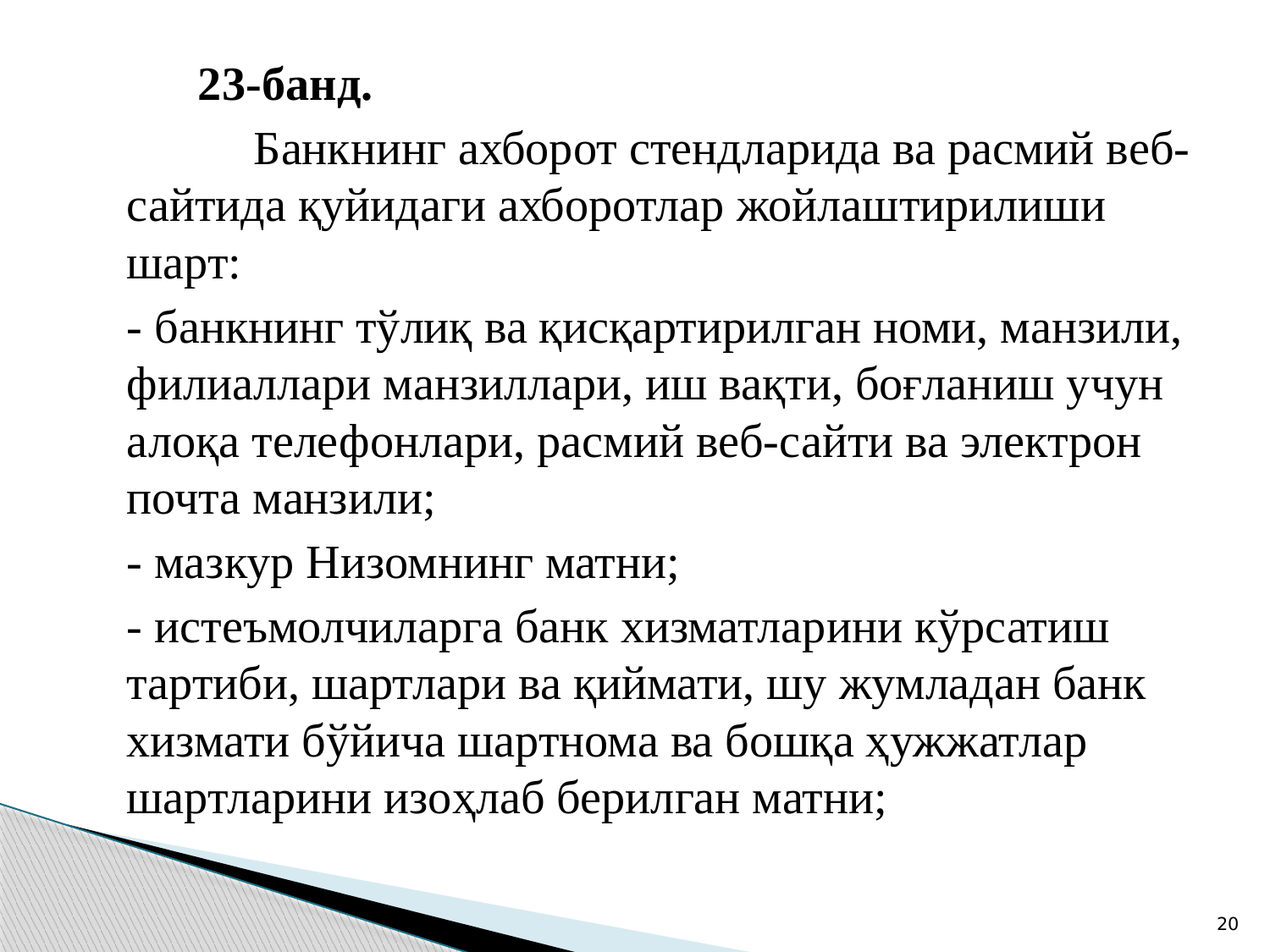

23-банд.
		Банкнинг ахборот стендларида ва расмий веб-сайтида қуйидаги ахборотлар жойлаштирилиши шарт:
	- банкнинг тўлиқ ва қисқартирилган номи, манзили, филиаллари манзиллари, иш вақти, боғланиш учун алоқа телефонлари, расмий веб-сайти ва электрон почта манзили;
	- мазкур Низомнинг матни;
	- истеъмолчиларга банк хизматларини кўрсатиш тартиби, шартлари ва қиймати, шу жумладан банк хизмати бўйича шартнома ва бошқа ҳужжатлар шартларини изоҳлаб берилган матни;
20